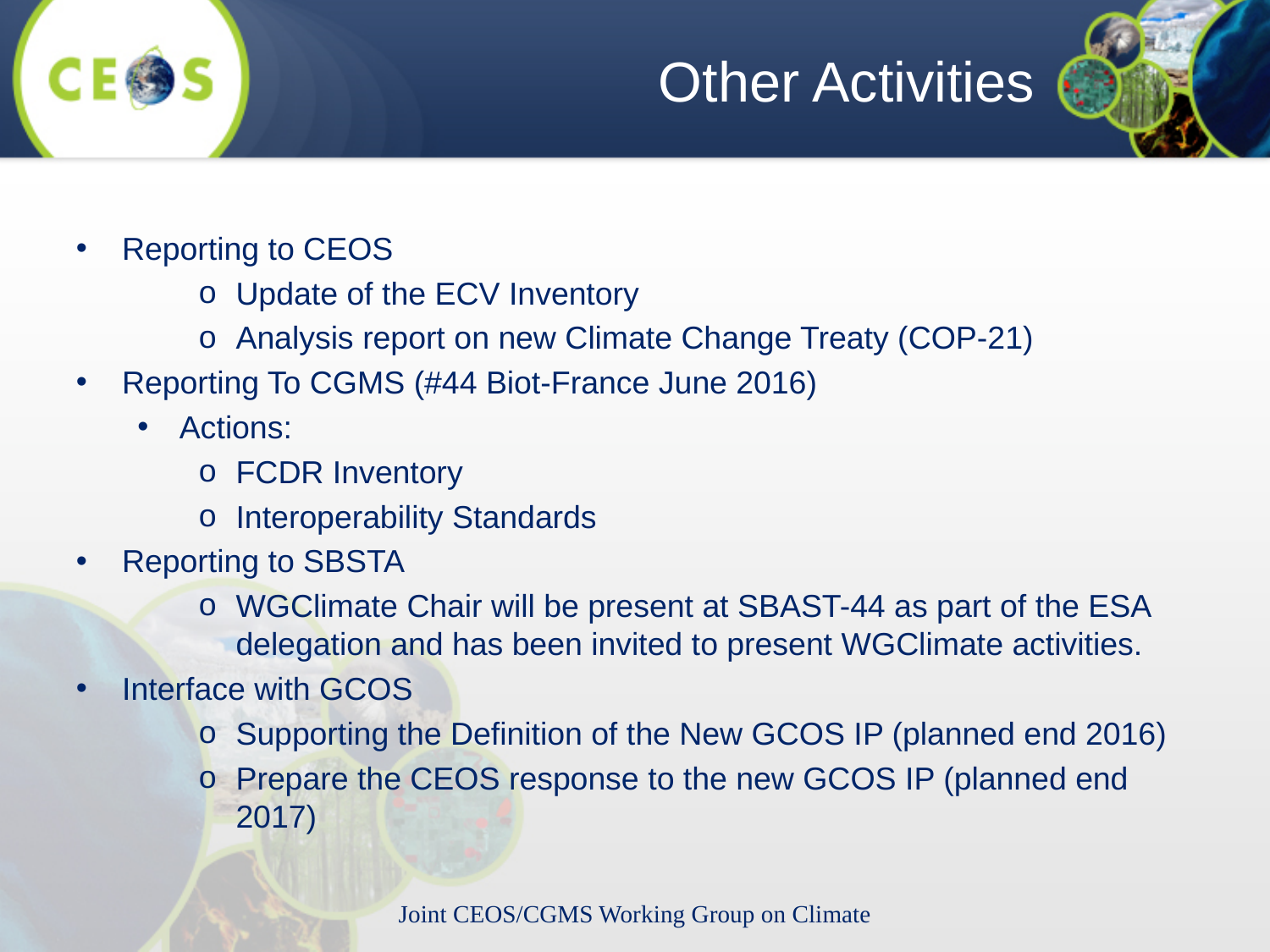

# Other Activities
Reporting to CEOS
Update of the ECV Inventory
Analysis report on new Climate Change Treaty (COP-21)
Reporting To CGMS (#44 Biot-France June 2016)
Actions:
FCDR Inventory
Interoperability Standards
Reporting to SBSTA
WGClimate Chair will be present at SBAST-44 as part of the ESA delegation and has been invited to present WGClimate activities.
Interface with GCOS
Supporting the Definition of the New GCOS IP (planned end 2016)
Prepare the CEOS response to the new GCOS IP (planned end 2017)
Joint CEOS/CGMS Working Group on Climate